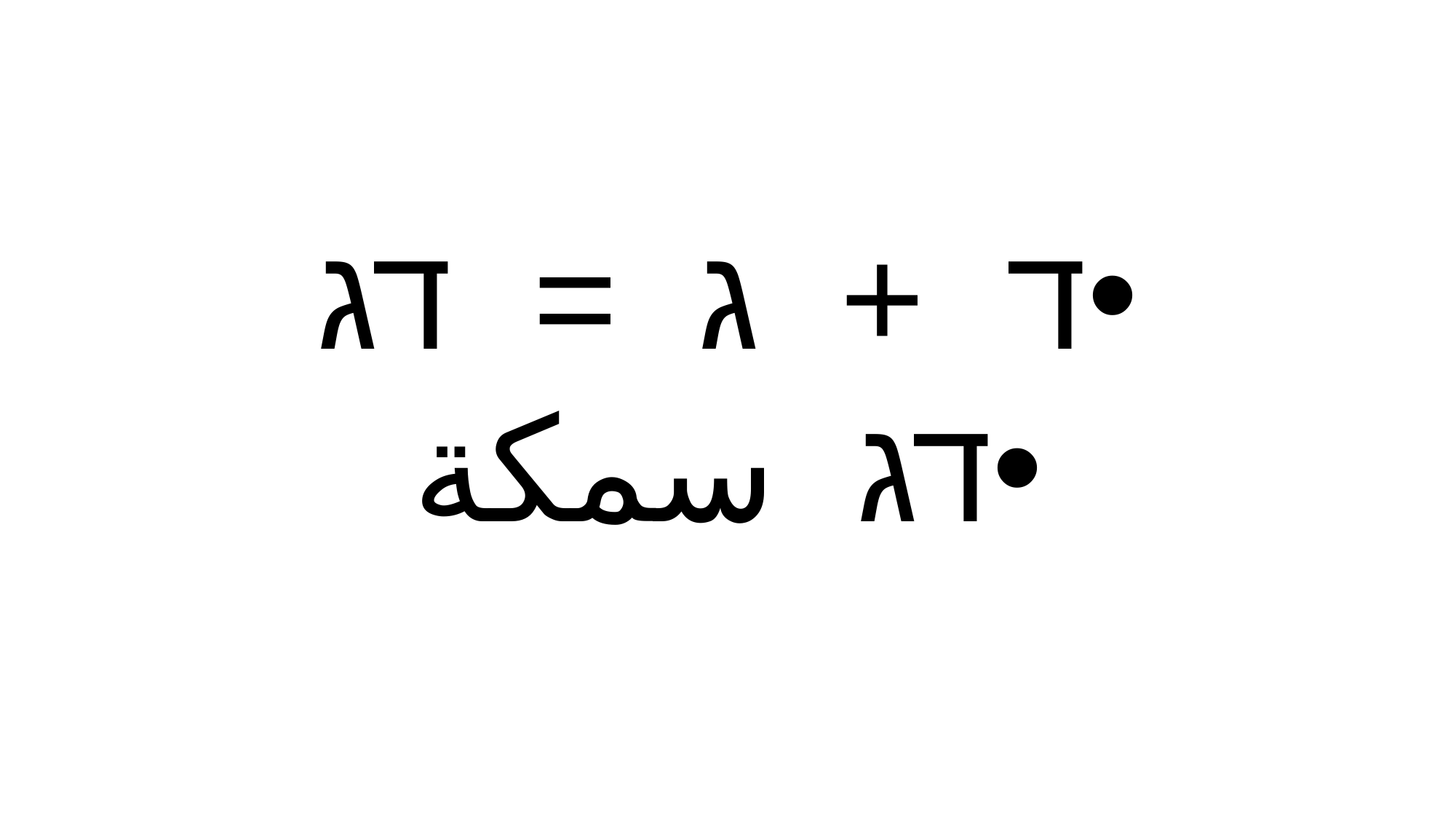

#
ד  +  ג  =  דג
דג  سمكة